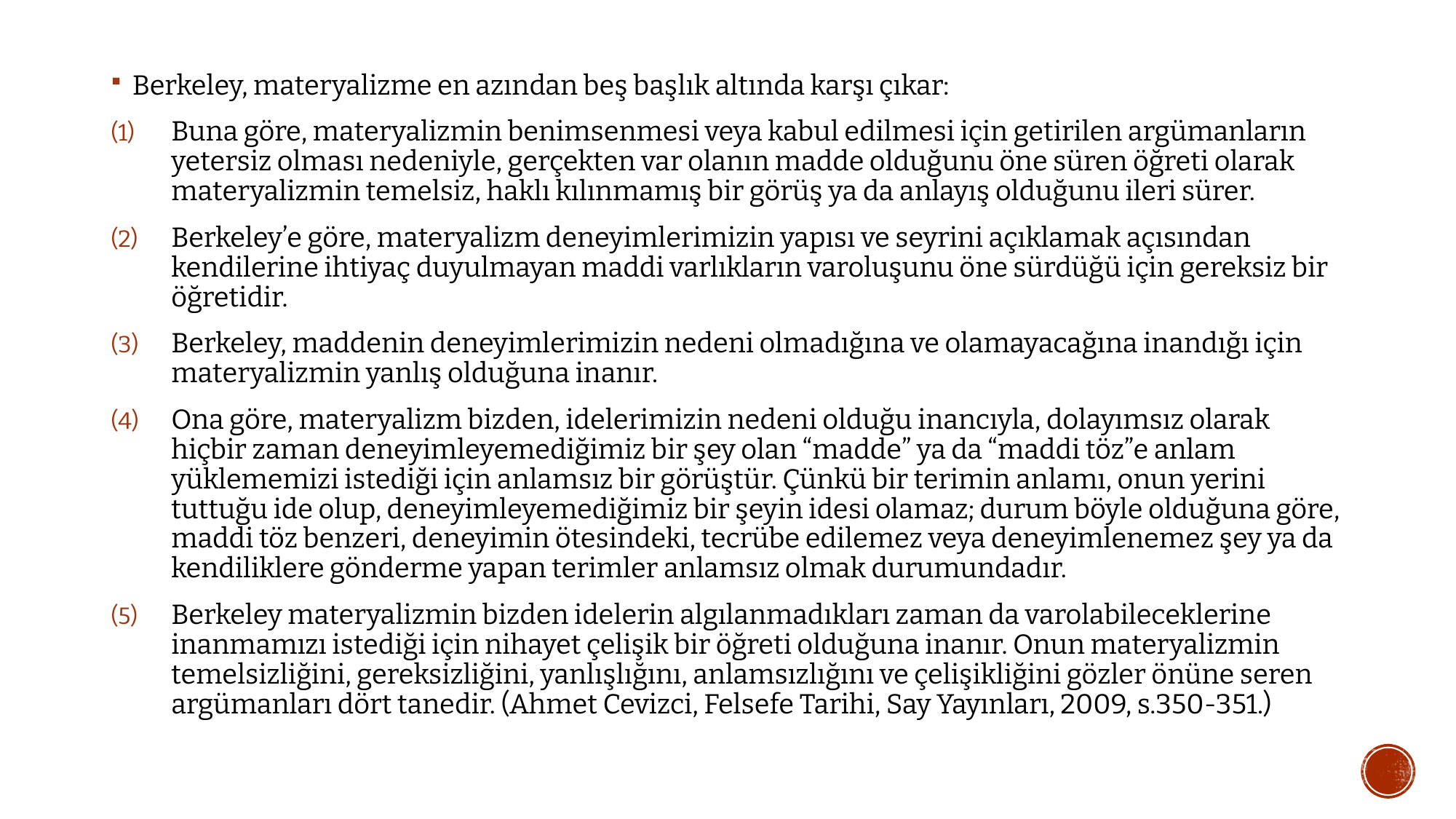

Berkeley, materyalizme en azından beş başlık altında karşı çıkar:
Buna göre, materyalizmin benimsenmesi veya kabul edilmesi için getirilen argümanların yetersiz olması nedeniyle, gerçekten var olanın madde olduğunu öne süren öğreti olarak materyalizmin temelsiz, haklı kılınmamış bir görüş ya da anlayış olduğunu ileri sürer.
Berkeley’e göre, materyalizm deneyimlerimizin yapısı ve seyrini açıklamak açısından kendilerine ihtiyaç duyulmayan maddi varlıkların varoluşunu öne sürdüğü için gereksiz bir öğretidir.
Berkeley, maddenin deneyimlerimizin nedeni olmadığına ve olamayacağına inandığı için materyalizmin yanlış olduğuna inanır.
Ona göre, materyalizm bizden, idelerimizin nedeni olduğu inancıyla, dolayımsız olarak hiçbir zaman deneyimleyemediğimiz bir şey olan “madde” ya da “maddi töz”e anlam yüklememizi istediği için anlamsız bir görüştür. Çünkü bir terimin anlamı, onun yerini tuttuğu ide olup, deneyimleyemediğimiz bir şeyin idesi olamaz; durum böyle olduğuna göre, maddi töz benzeri, deneyimin ötesindeki, tecrübe edilemez veya deneyimlenemez şey ya da kendiliklere gönderme yapan terimler anlamsız olmak durumundadır.
Berkeley materyalizmin bizden idelerin algılanmadıkları zaman da varolabileceklerine inanmamızı istediği için nihayet çelişik bir öğreti olduğuna inanır. Onun materyalizmin temelsizliğini, gereksizliğini, yanlışlığını, anlamsızlığını ve çelişikliğini gözler önüne seren argümanları dört tanedir. (Ahmet Cevizci, Felsefe Tarihi, Say Yayınları, 2009, s.350-351.)